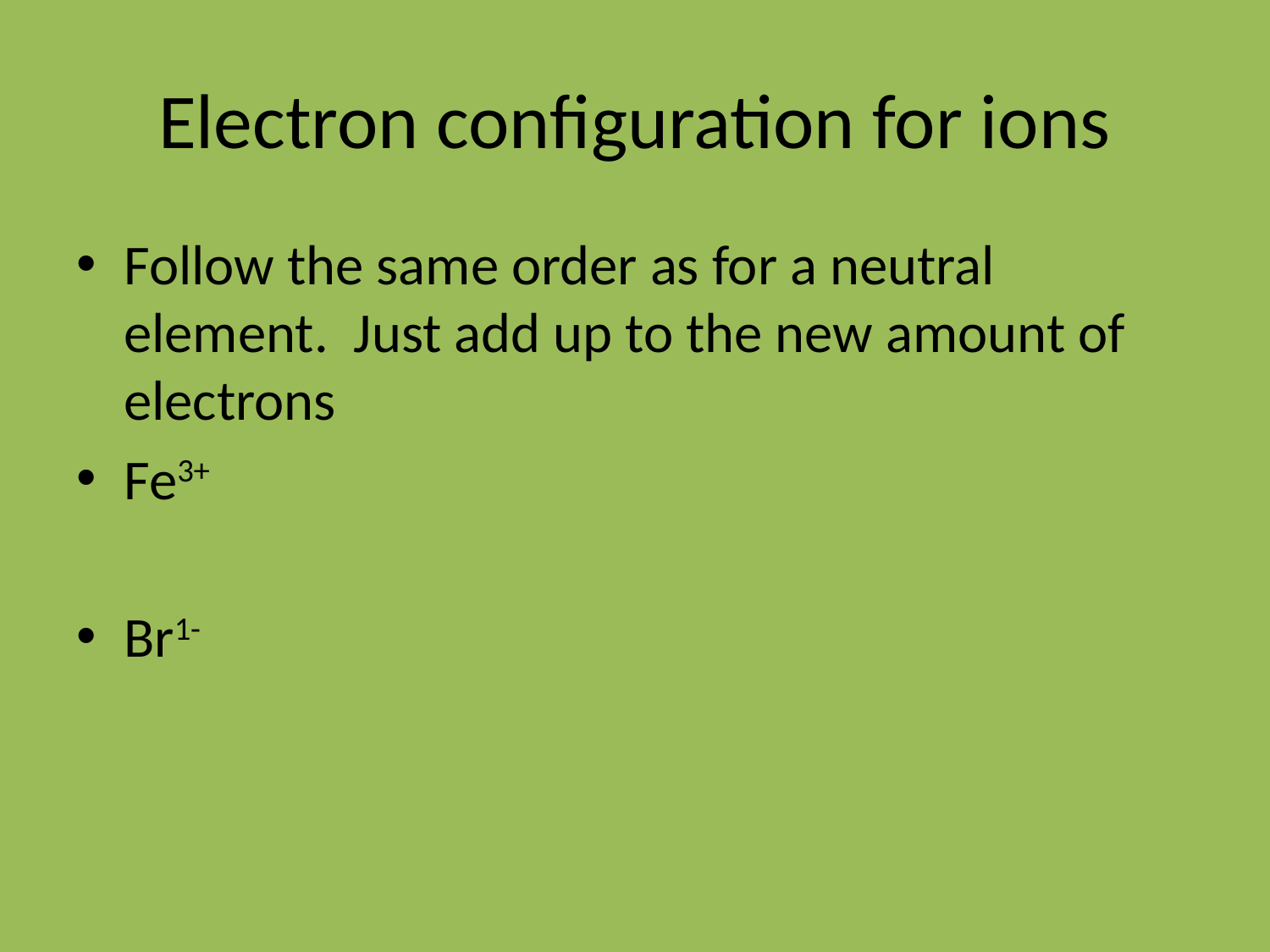

# Electron configuration for ions
Follow the same order as for a neutral element.  Just add up to the new amount of electrons
Fe3+

Br1-